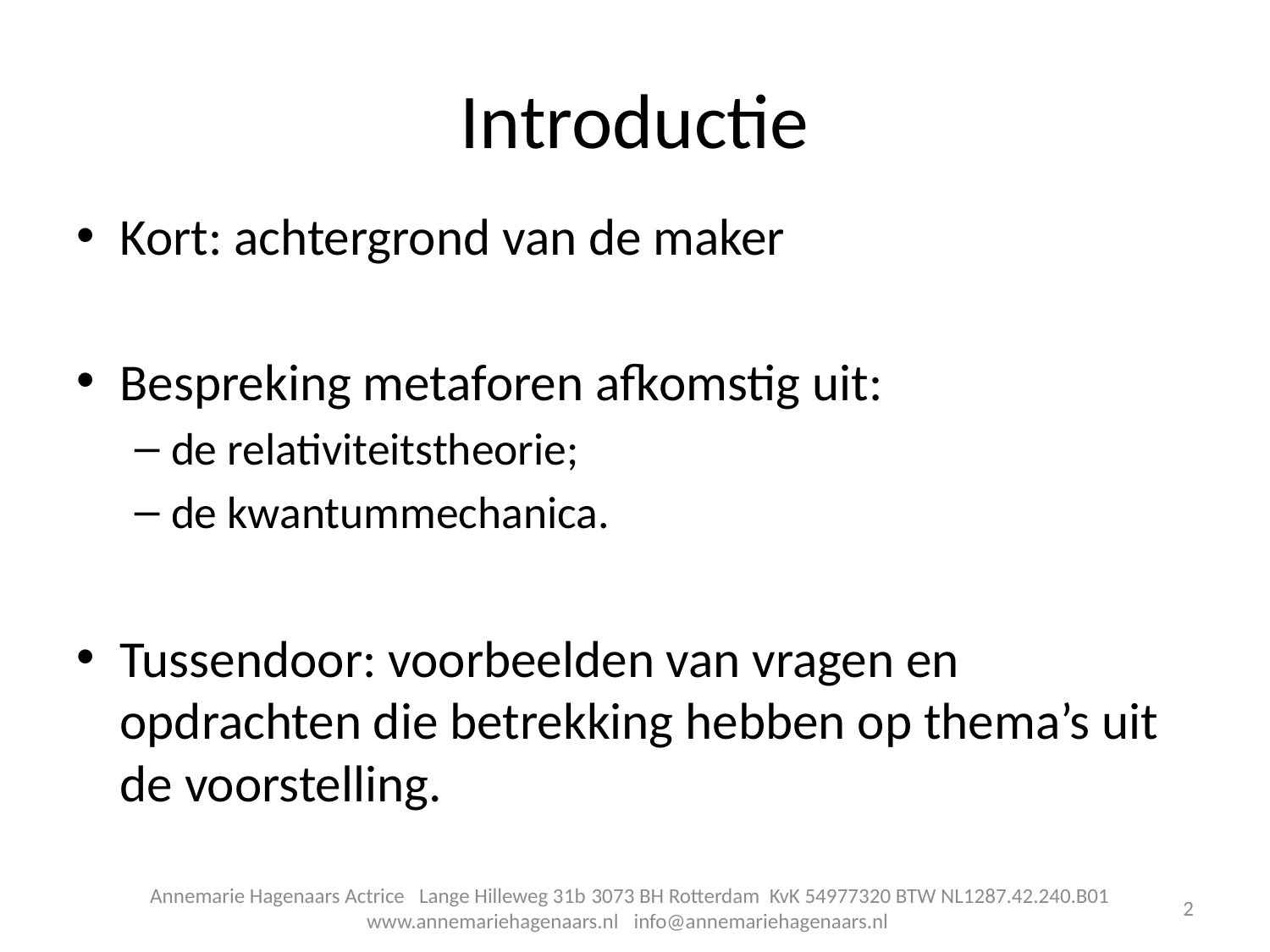

# Introductie
Kort: achtergrond van de maker

Bespreking metaforen afkomstig uit:
de relativiteitstheorie;
de kwantummechanica.

Tussendoor: voorbeelden van vragen en opdrachten die betrekking hebben op thema’s uit de voorstelling.

Annemarie Hagenaars Actrice   Lange Hilleweg 31b 3073 BH Rotterdam  KvK 54977320 BTW NL1287.42.240.B01
www.annemariehagenaars.nl   info@annemariehagenaars.nl
2